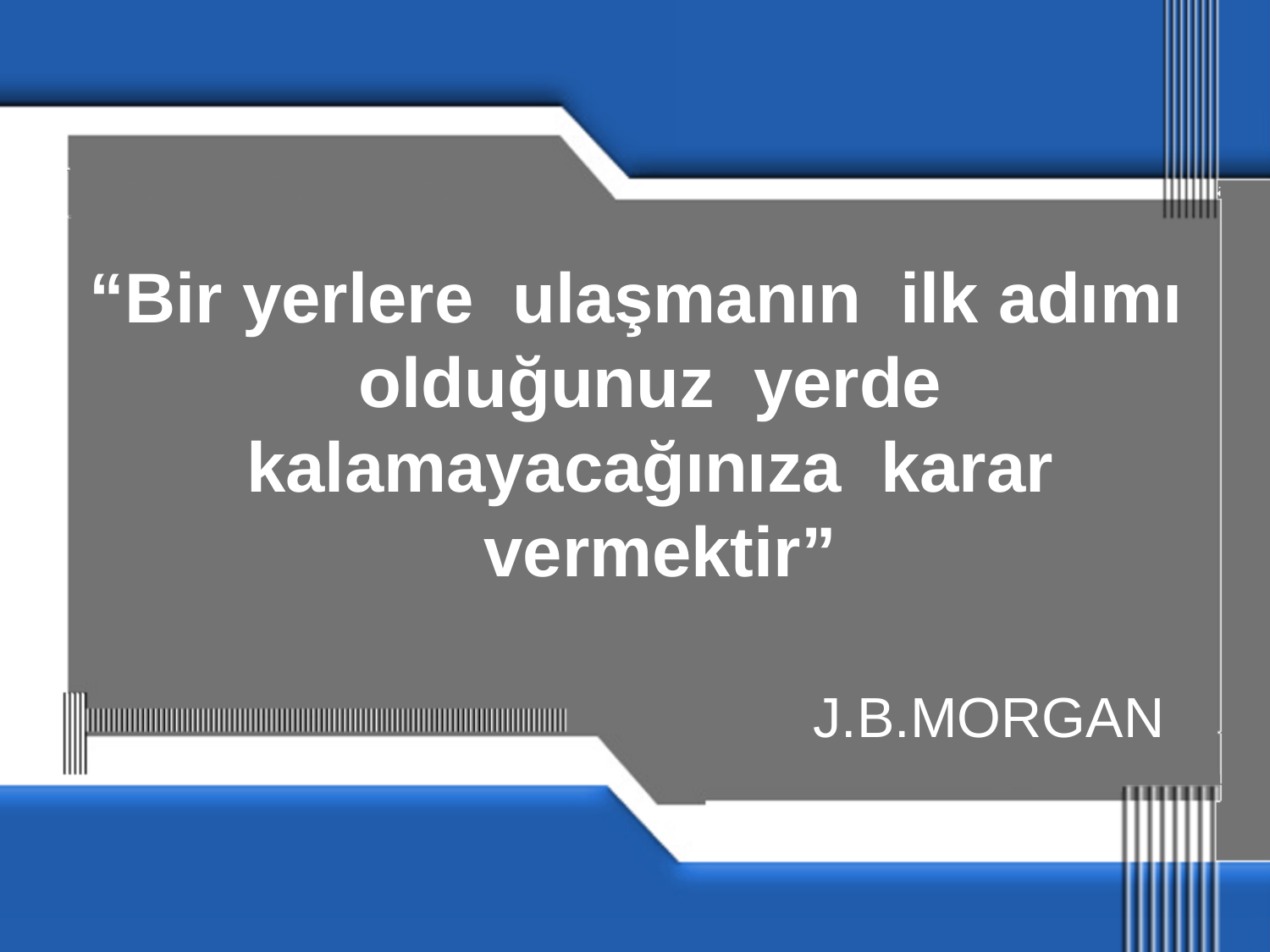

“Bir yerlere  ulaşmanın  ilk adımı olduğunuz  yerde  kalamayacağınıza  karar  vermektir”

                                             J.B.MORGAN